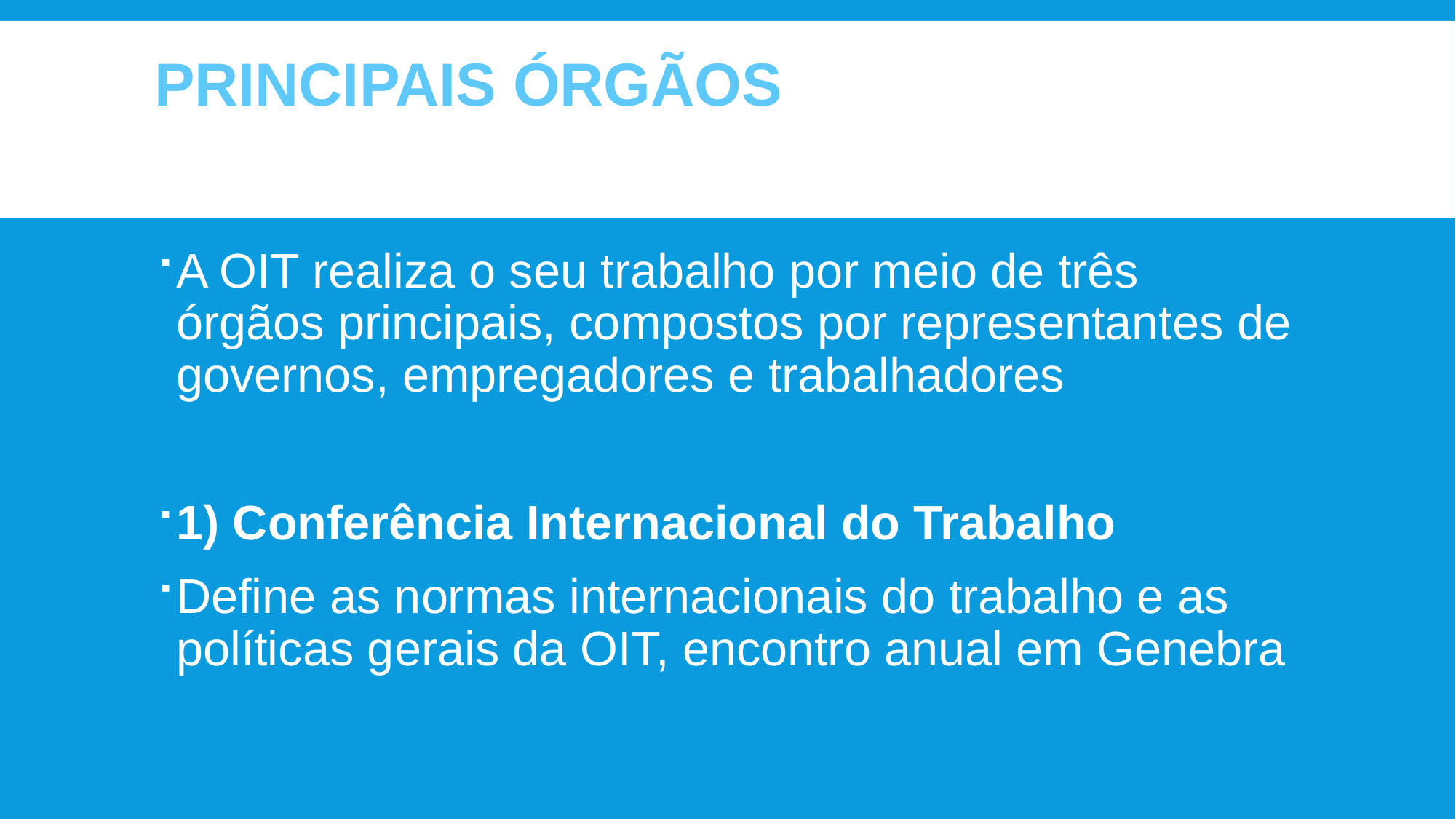

# Principais ÓRGÃOS
A OIT realiza o seu trabalho por meio de três órgãos principais, compostos por representantes de governos, empregadores e trabalhadores

1) Conferência Internacional do Trabalho
Define as normas internacionais do trabalho e as políticas gerais da OIT, encontro anual em Genebra